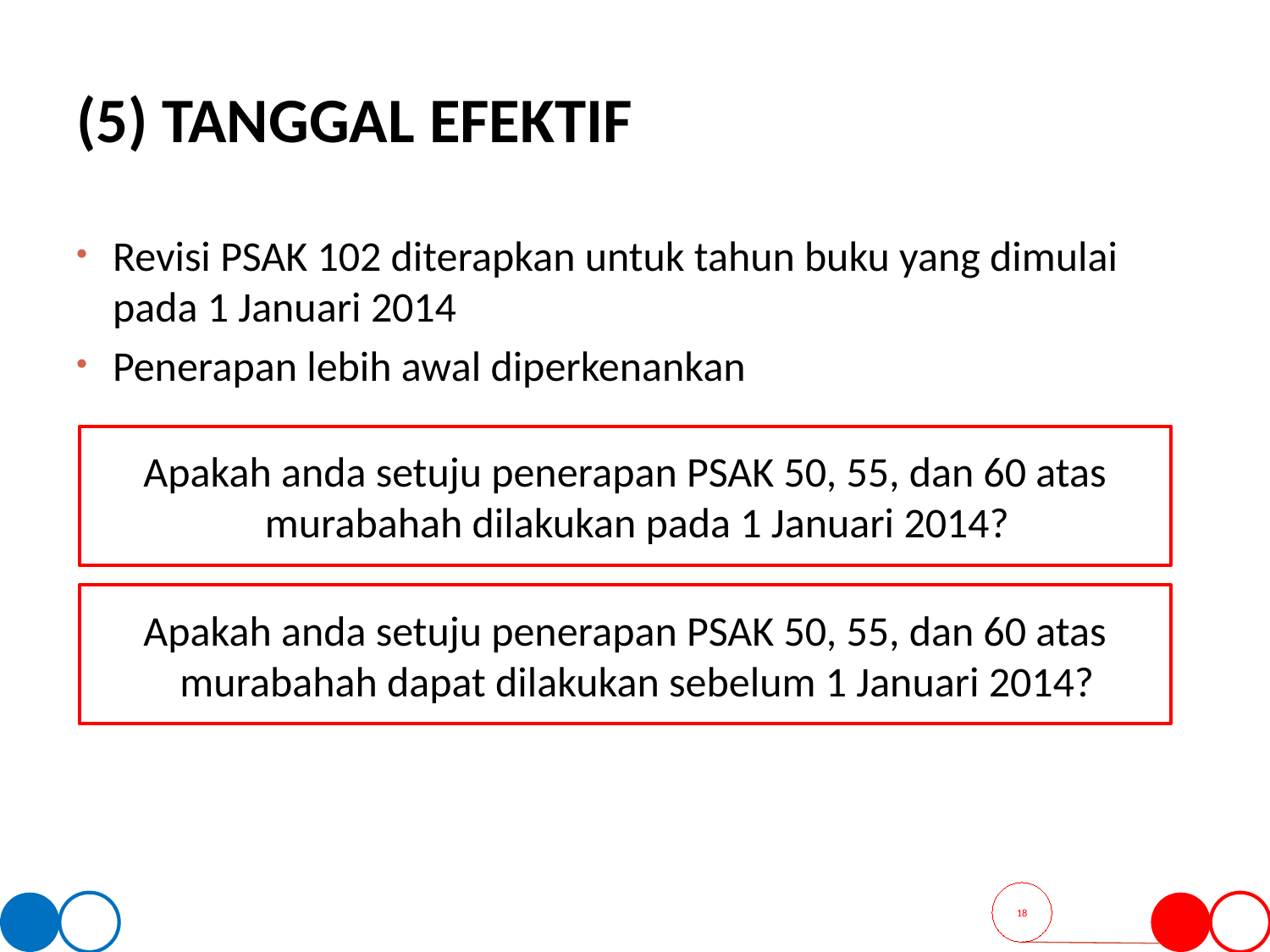

# (5) Tanggal Efektif
Revisi PSAK 102 diterapkan untuk tahun buku yang dimulai pada 1 Januari 2014
Penerapan lebih awal diperkenankan
Apakah anda setuju penerapan PSAK 50, 55, dan 60 atas murabahah dilakukan pada 1 Januari 2014?
Apakah anda setuju penerapan PSAK 50, 55, dan 60 atas murabahah dapat dilakukan sebelum 1 Januari 2014?
18